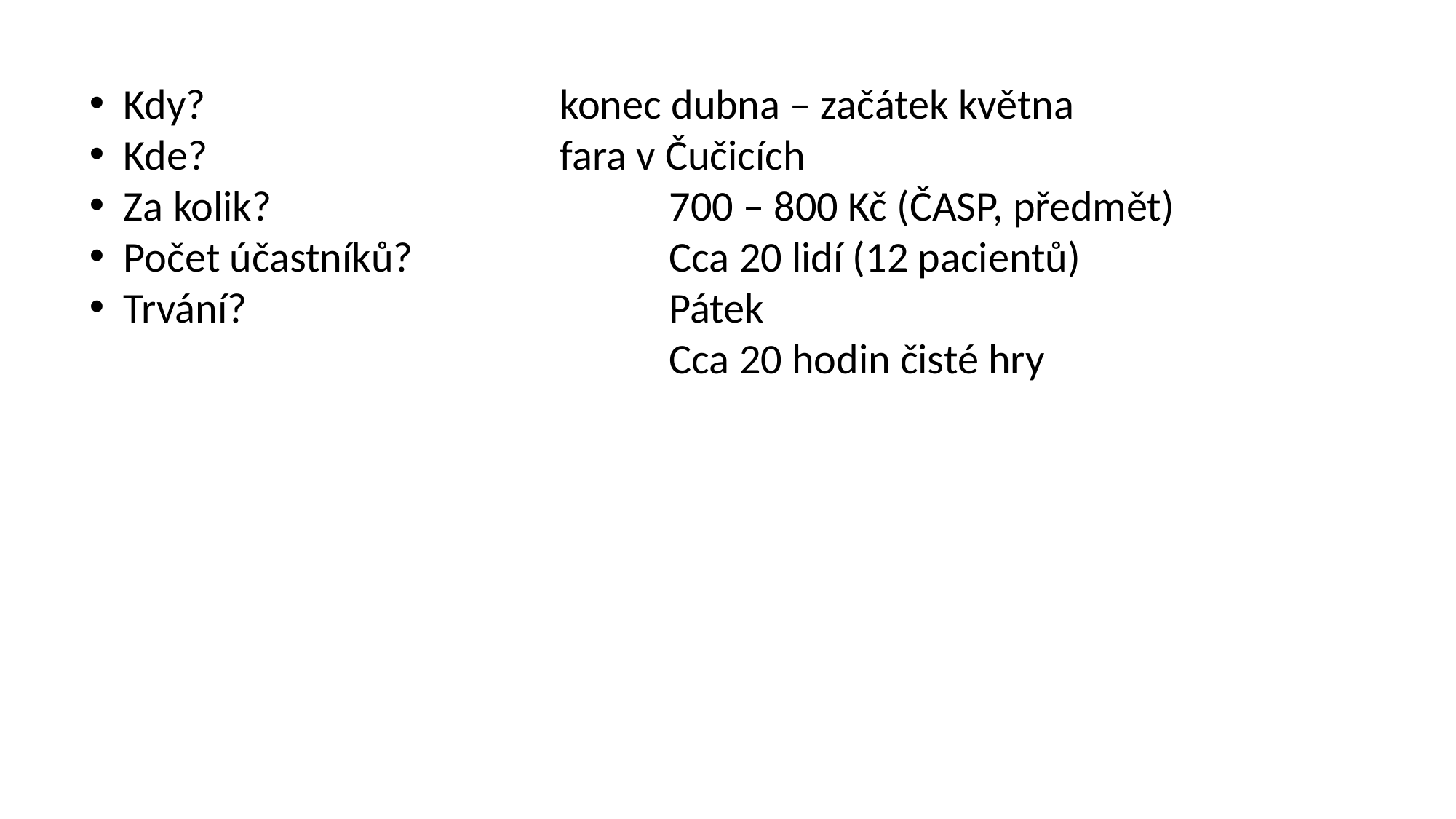

Kdy?				konec dubna – začátek května
Kde?				fara v Čučicích
Za kolik?				700 – 800 Kč (ČASP, předmět)
Počet účastníků?			Cca 20 lidí (12 pacientů)
Trvání?				Pátek
					Cca 20 hodin čisté hry